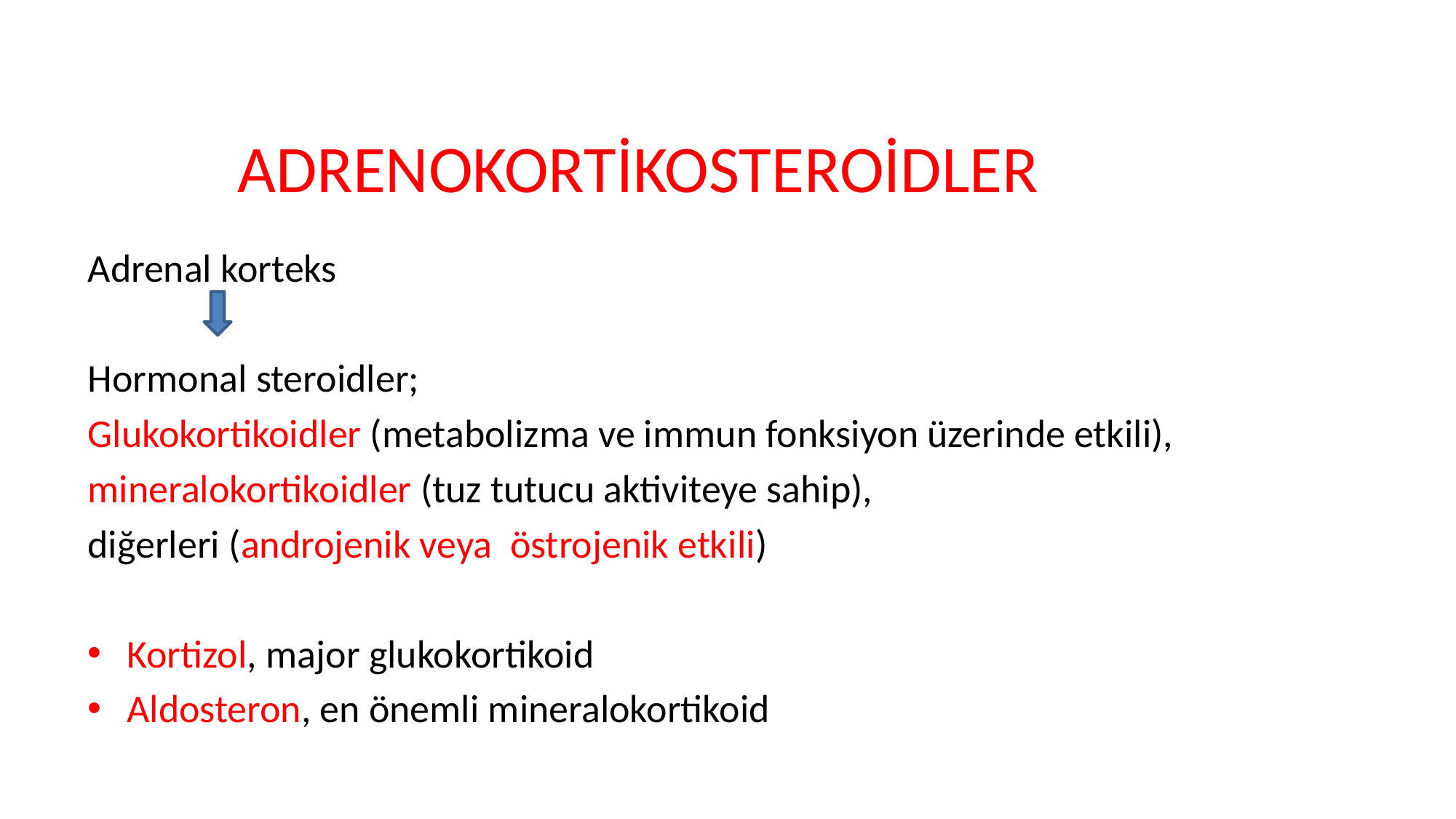

# ADRENOKORTİKOSTEROİDLER
Adrenal korteks

Hormonal steroidler;
Glukokortikoidler (metabolizma ve immun fonksiyon üzerinde etkili),
mineralokortikoidler (tuz tutucu aktiviteye sahip),
diğerleri (androjenik veya  östrojenik etkili)

Kortizol, major glukokortikoid
Aldosteron, en önemli mineralokortikoid